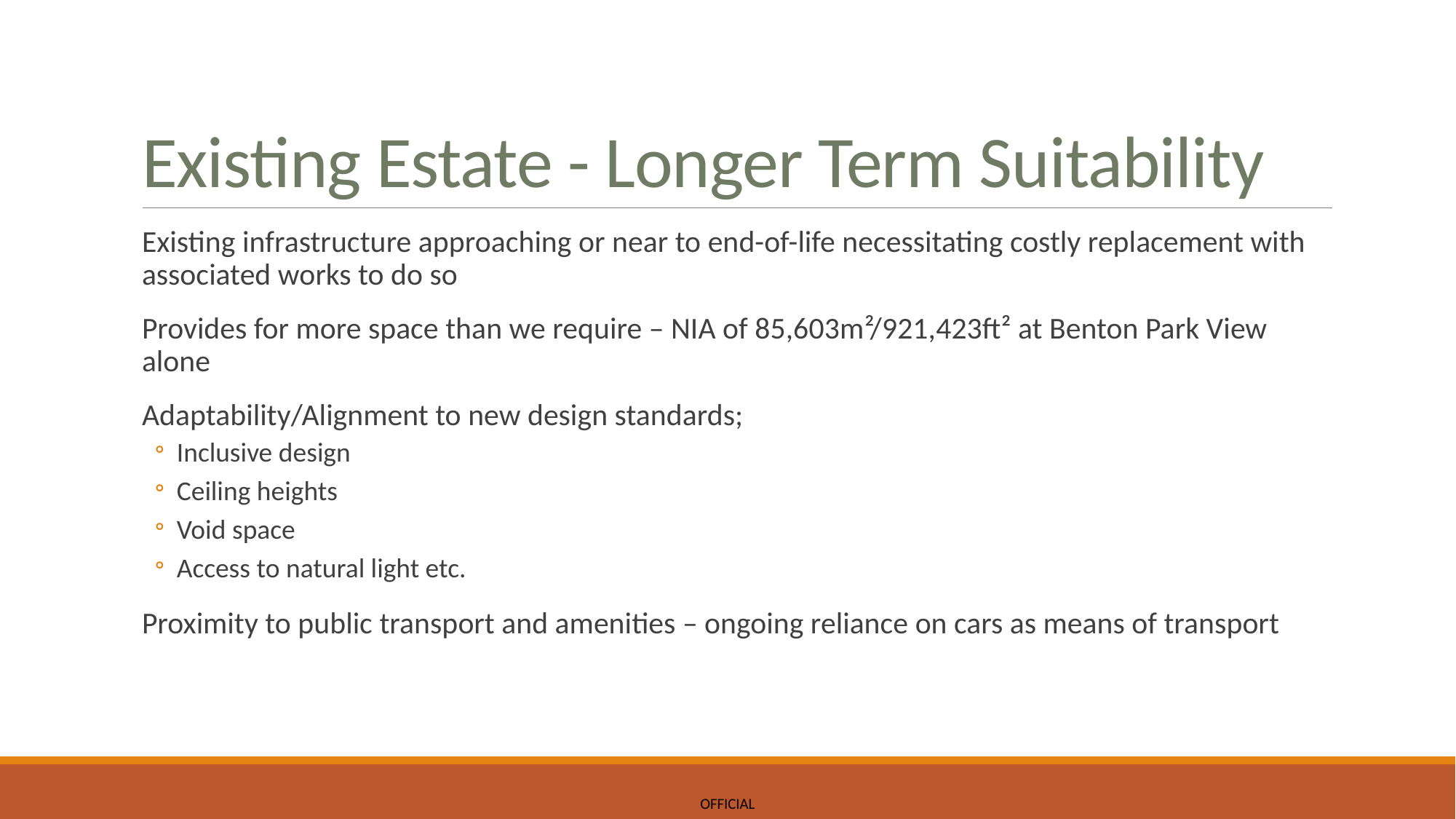

# Existing Estate - Longer Term Suitability
Existing infrastructure approaching or near to end-of-life necessitating costly replacement with associated works to do so
Provides for more space than we require – NIA of 85,603m²/921,423ft² at Benton Park View alone
Adaptability/Alignment to new design standards;
Inclusive design
Ceiling heights
Void space
Access to natural light etc.
Proximity to public transport and amenities – ongoing reliance on cars as means of transport